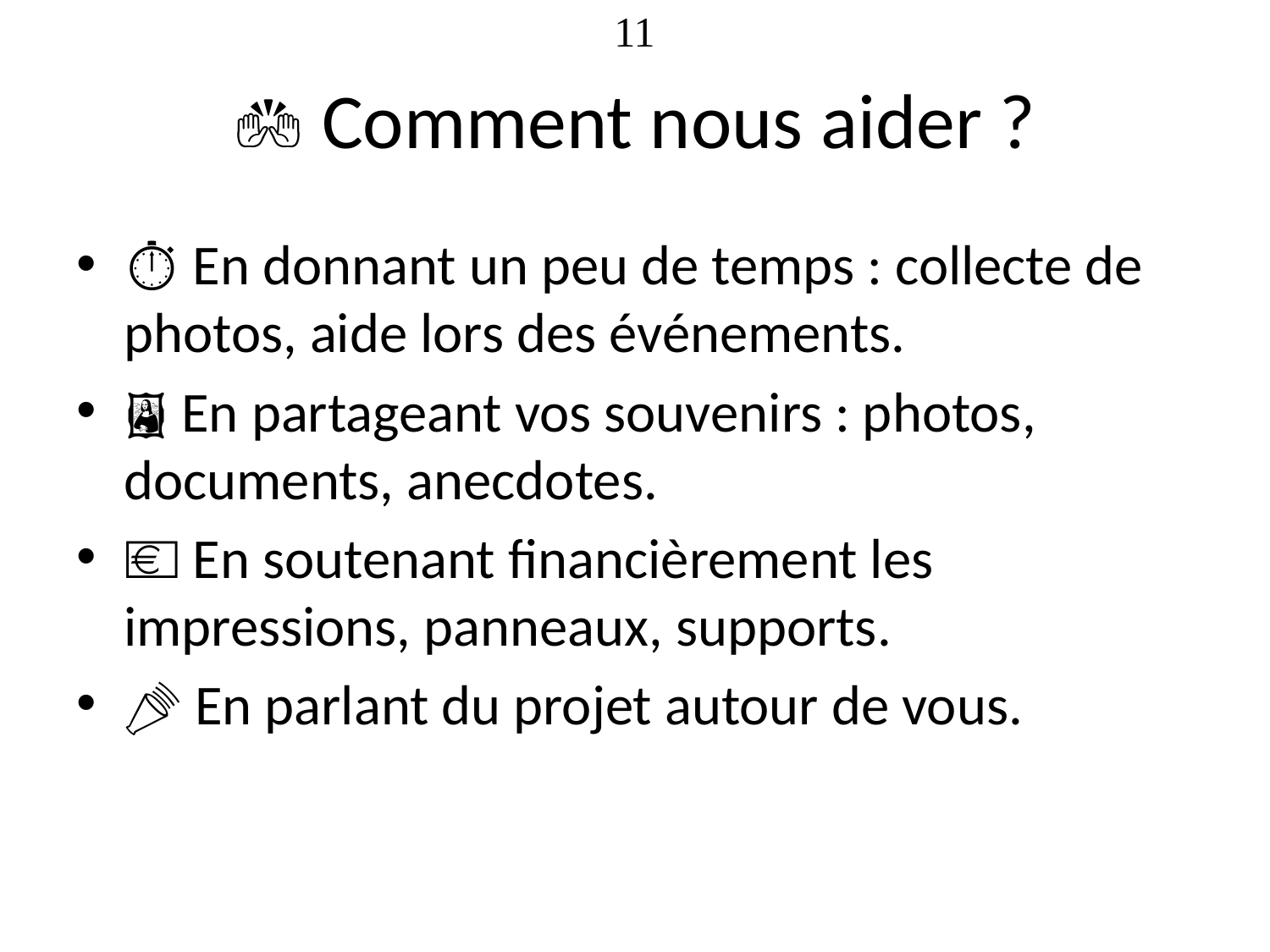

11
# 🙌 Comment nous aider ?
⏱️ En donnant un peu de temps : collecte de photos, aide lors des événements.
🖼️ En partageant vos souvenirs : photos, documents, anecdotes.
💶 En soutenant financièrement les impressions, panneaux, supports.
📣 En parlant du projet autour de vous.